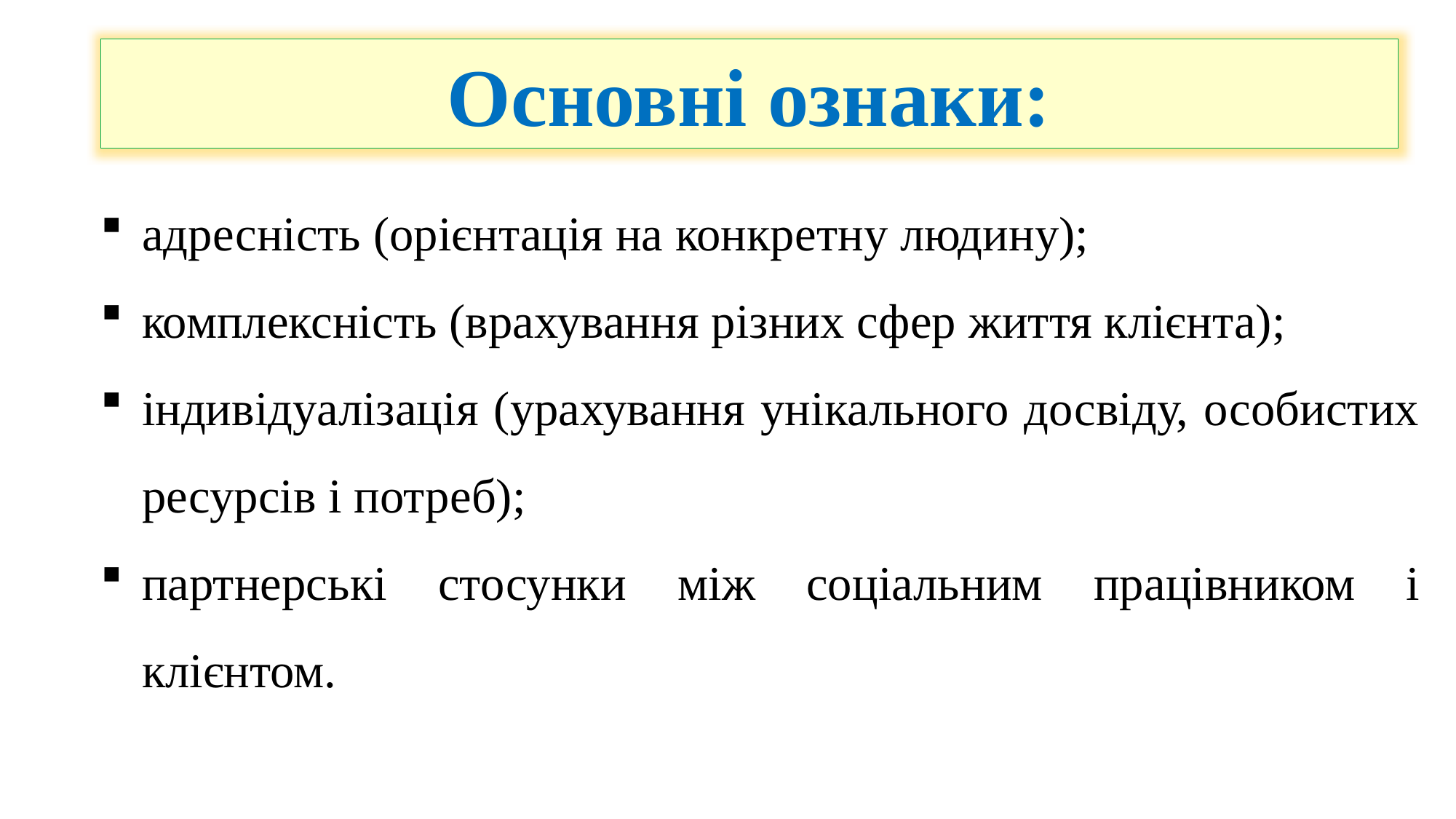

Основні ознаки:
адресність (орієнтація на конкретну людину);
комплексність (врахування різних сфер життя клієнта);
індивідуалізація (урахування унікального досвіду, особистих ресурсів і потреб);
партнерські стосунки між соціальним працівником і клієнтом.